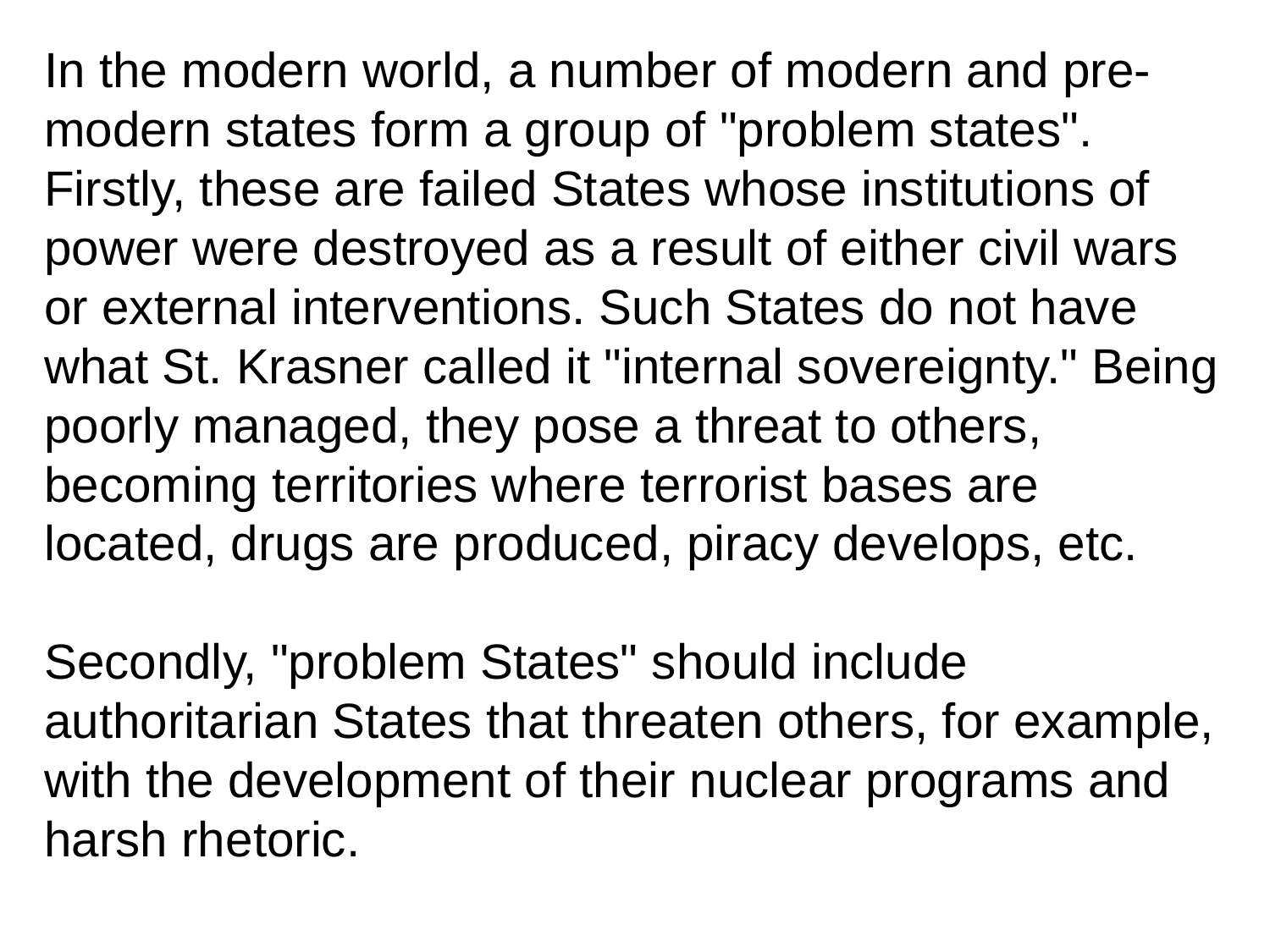

In the modern world, a number of modern and pre-modern states form a group of "problem states". Firstly, these are failed States whose institutions of power were destroyed as a result of either civil wars or external interventions. Such States do not have what St. Krasner called it "internal sovereignty." Being poorly managed, they pose a threat to others, becoming territories where terrorist bases are located, drugs are produced, piracy develops, etc.

Secondly, "problem States" should include authoritarian States that threaten others, for example, with the development of their nuclear programs and harsh rhetoric.